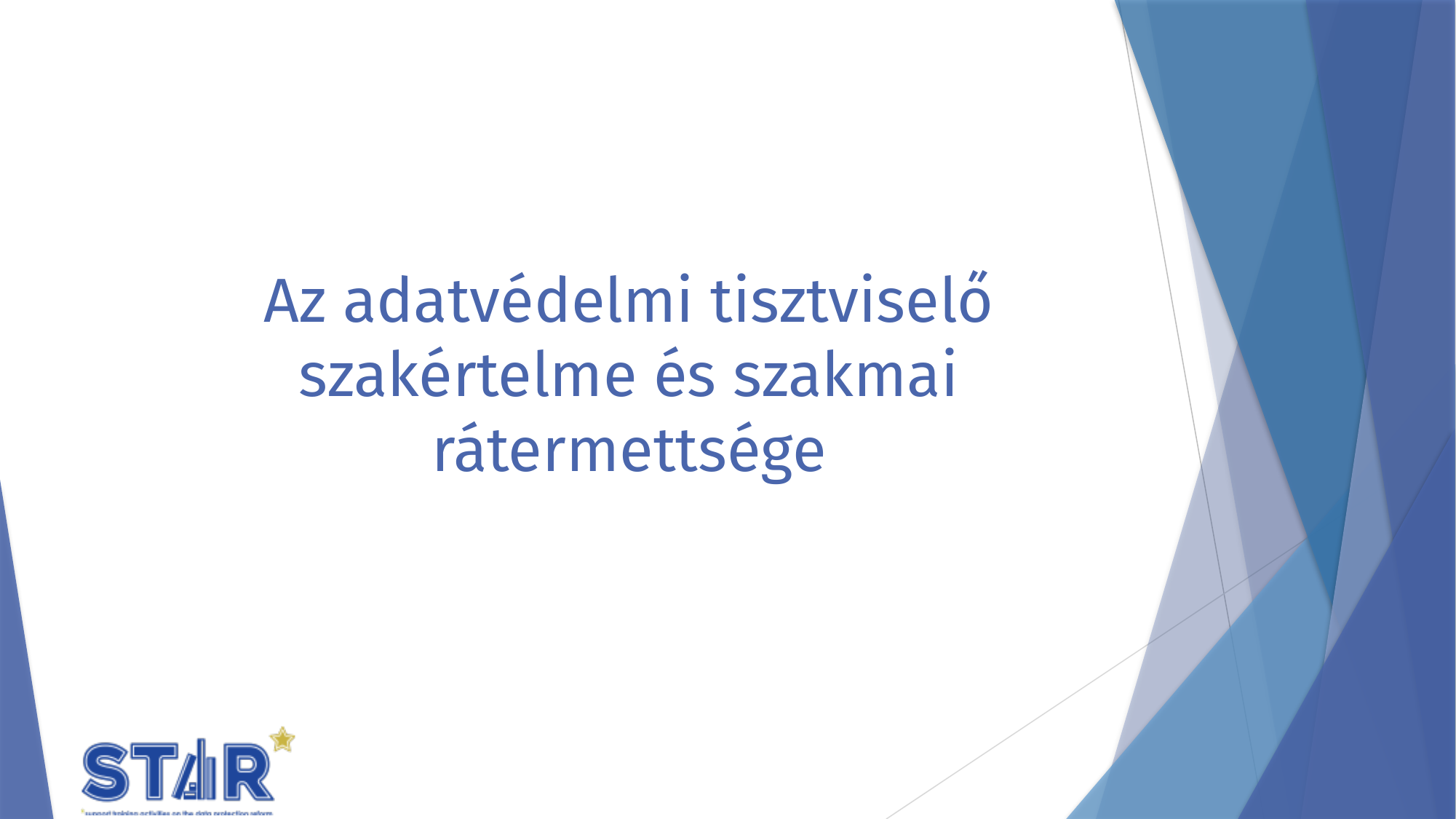

# Az adatvédelmi tisztviselő szakértelme és szakmai rátermettsége